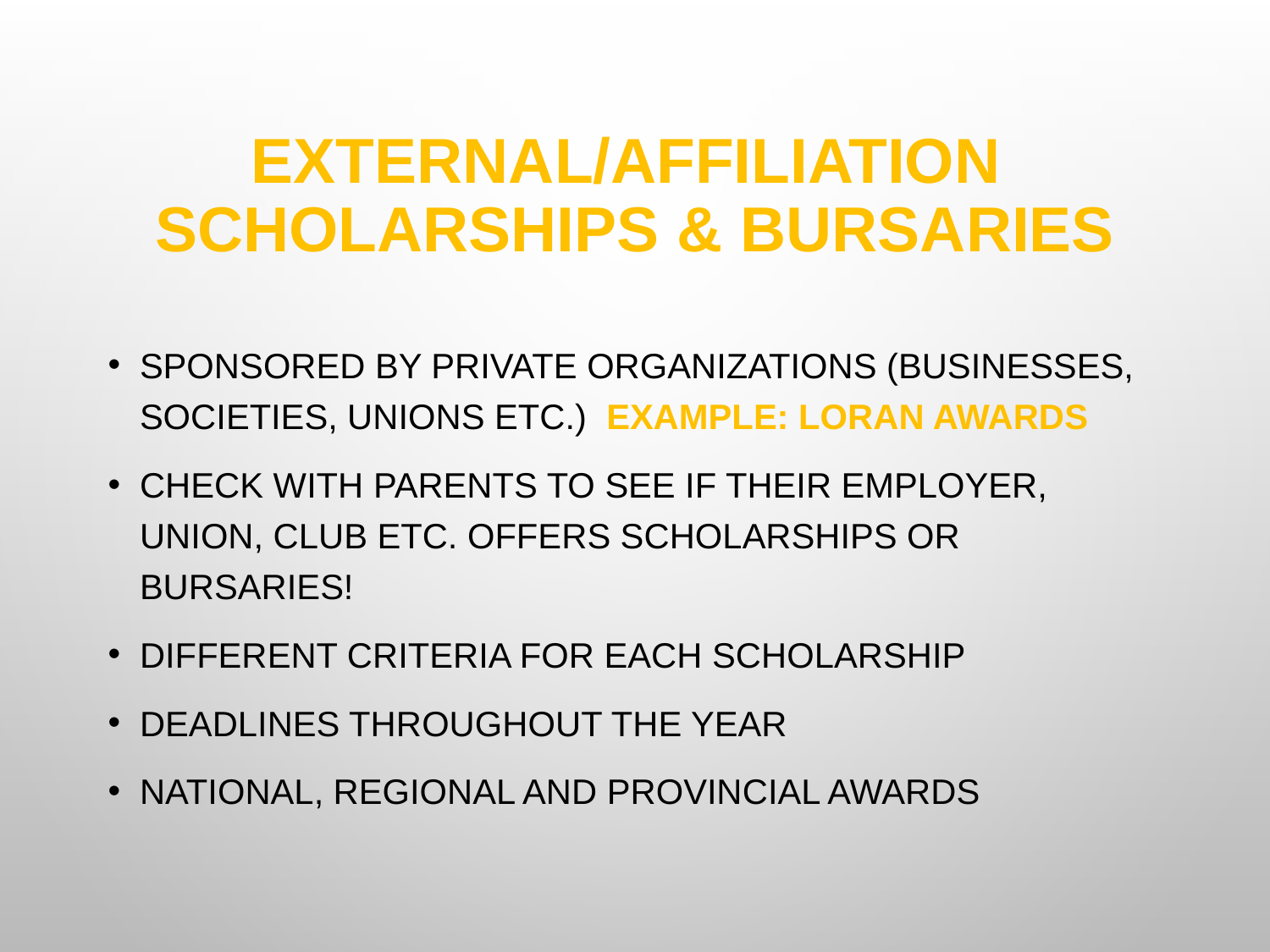

# External/affiliation Scholarships & Bursaries
Sponsored by Private organizations (Businesses, societies, unions etc.)  Example: loran awards
Check with parents to see if their employer, union, club etc. offers scholarships or bursaries!
Different criteria for each scholarship
Deadlines throughout the year
National, regional and provincial awards